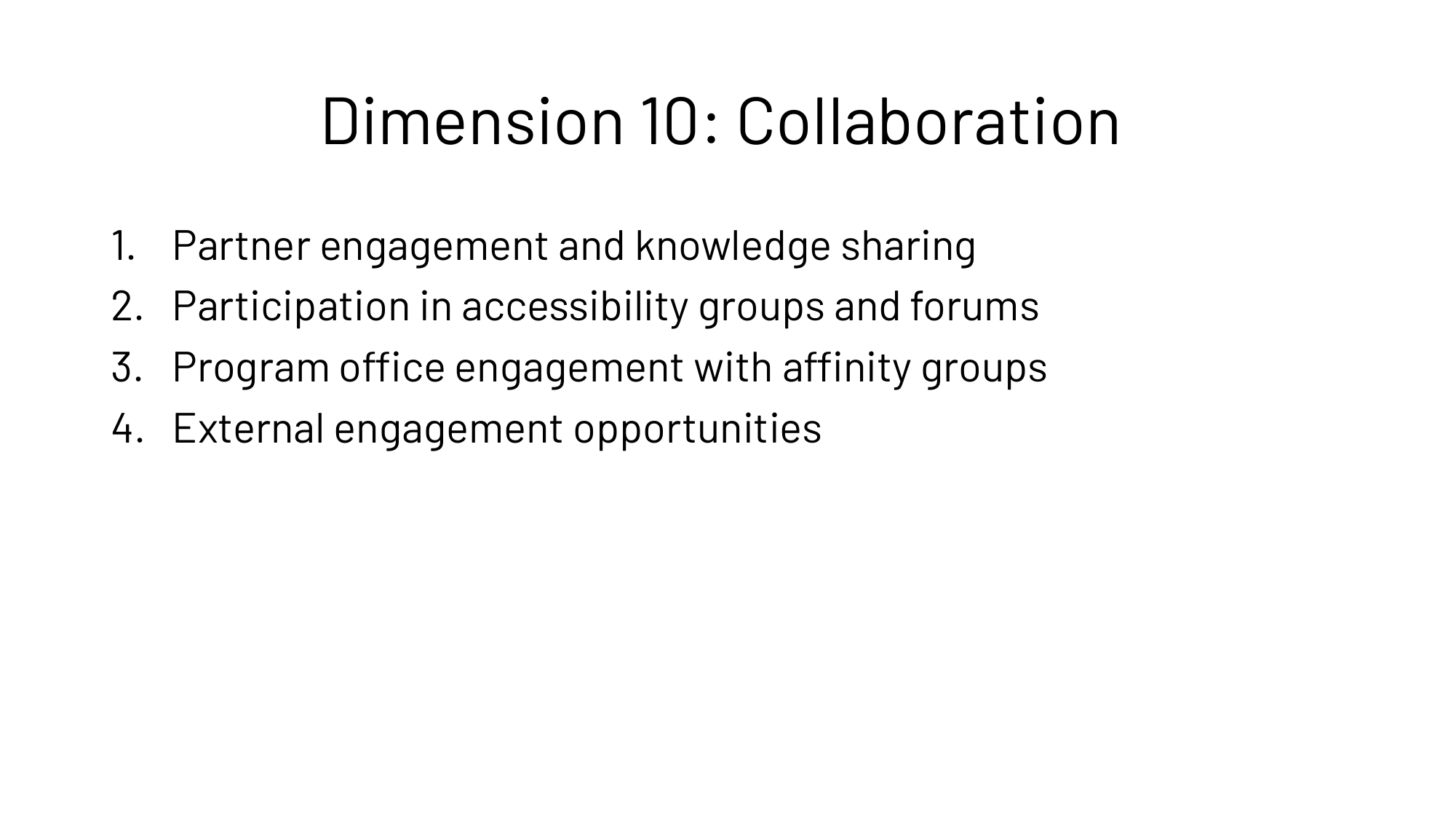

# Dimension 10: Collaboration
Partner engagement and knowledge sharing
Participation in accessibility groups and forums
Program office engagement with affinity groups
External engagement opportunities